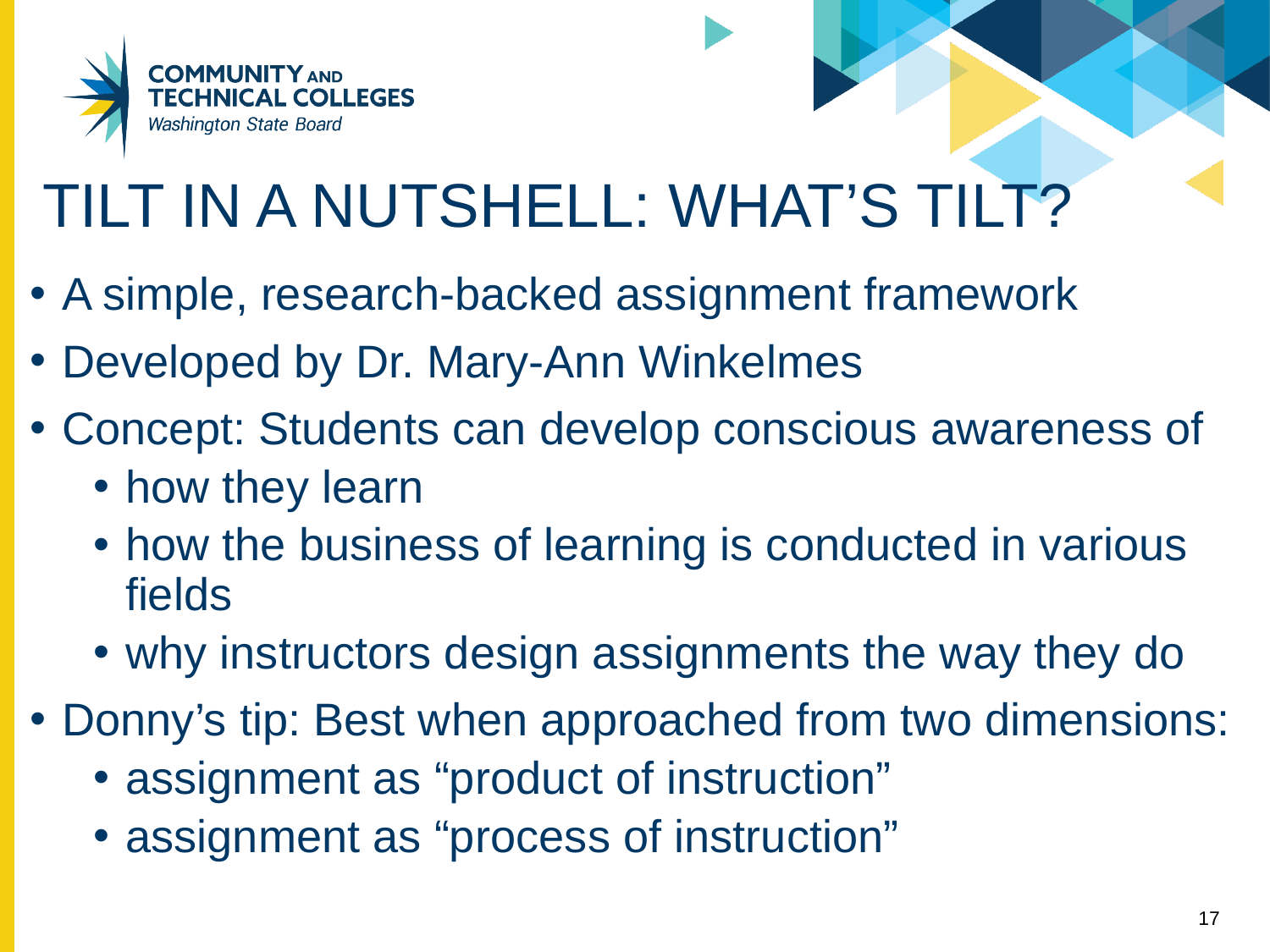

# TILT in a Nutshell: What’s TILT?
A simple, research-backed assignment framework
Developed by Dr. Mary-Ann Winkelmes
Concept: Students can develop conscious awareness of
how they learn
how the business of learning is conducted in various fields
why instructors design assignments the way they do
Donny’s tip: Best when approached from two dimensions:
assignment as “product of instruction”
assignment as “process of instruction”

17